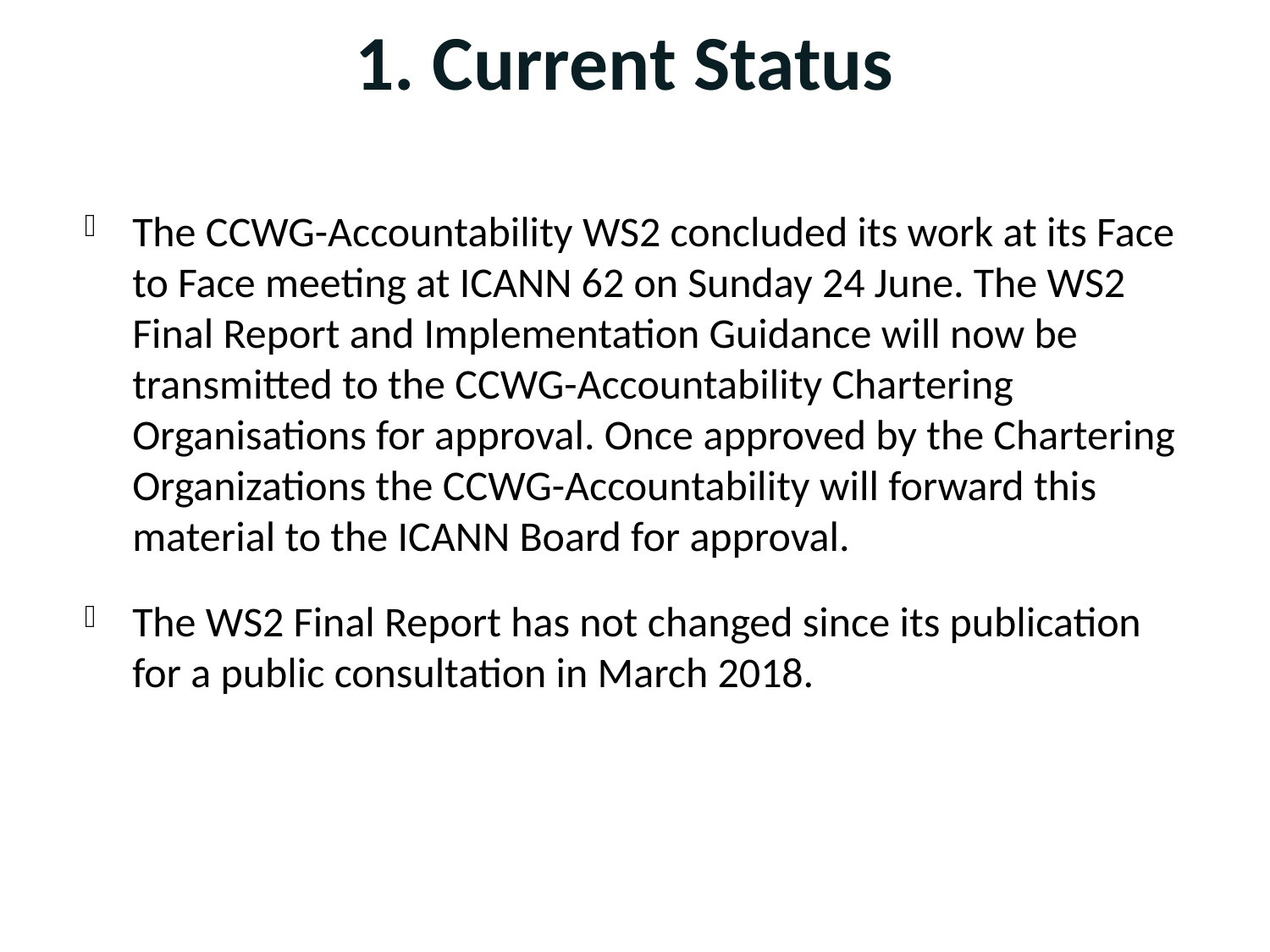

# 1. Current Status
The CCWG-Accountability WS2 concluded its work at its Face to Face meeting at ICANN 62 on Sunday 24 June. The WS2 Final Report and Implementation Guidance will now be transmitted to the CCWG-Accountability Chartering Organisations for approval. Once approved by the Chartering Organizations the CCWG-Accountability will forward this material to the ICANN Board for approval.
The WS2 Final Report has not changed since its publication for a public consultation in March 2018.